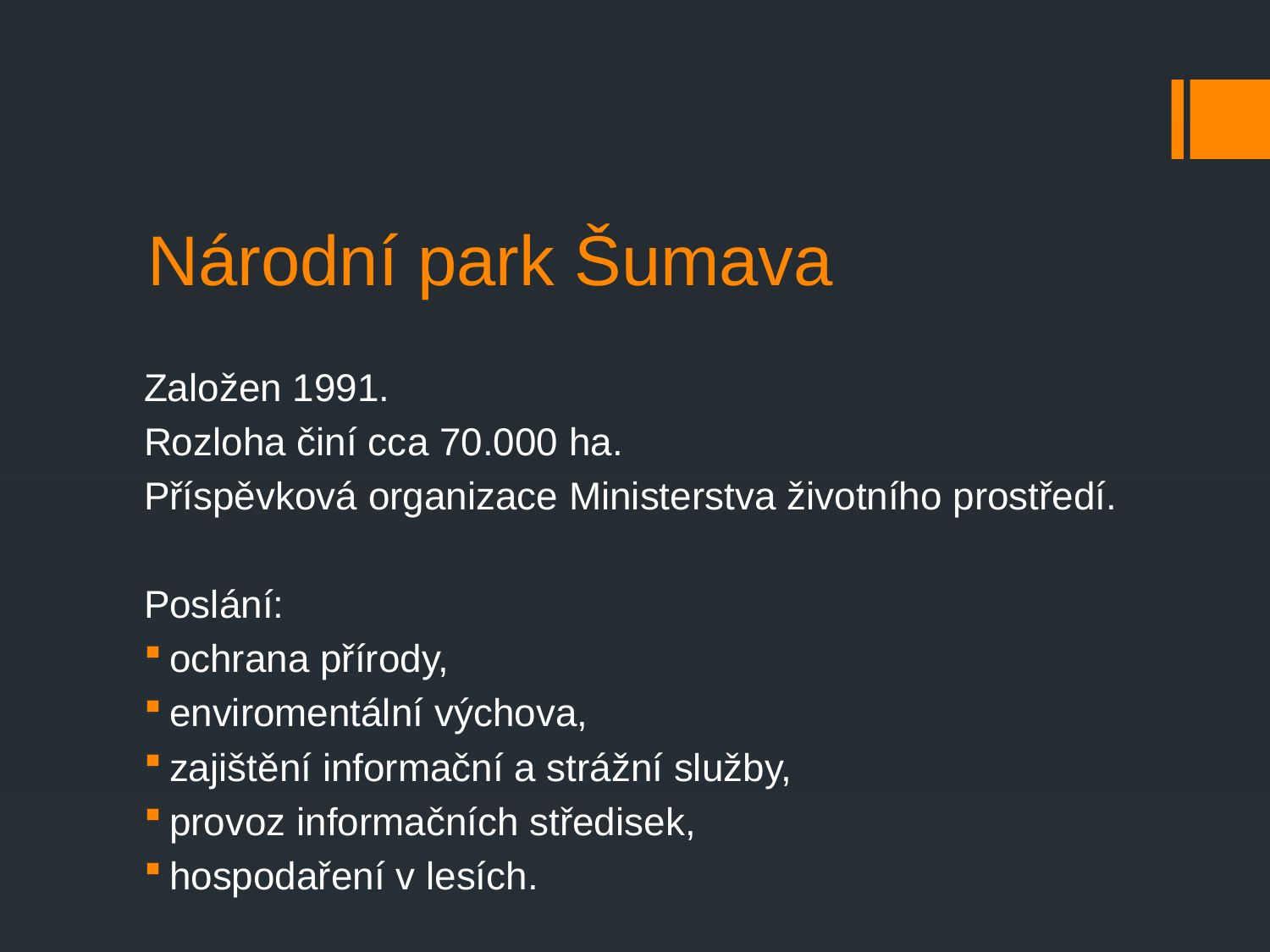

# Národní park Šumava
Založen 1991.
Rozloha činí cca 70.000 ha.
Příspěvková organizace Ministerstva životního prostředí.

Poslání:
ochrana přírody,
enviromentální výchova,
zajištění informační a strážní služby,
provoz informačních středisek,
hospodaření v lesích.